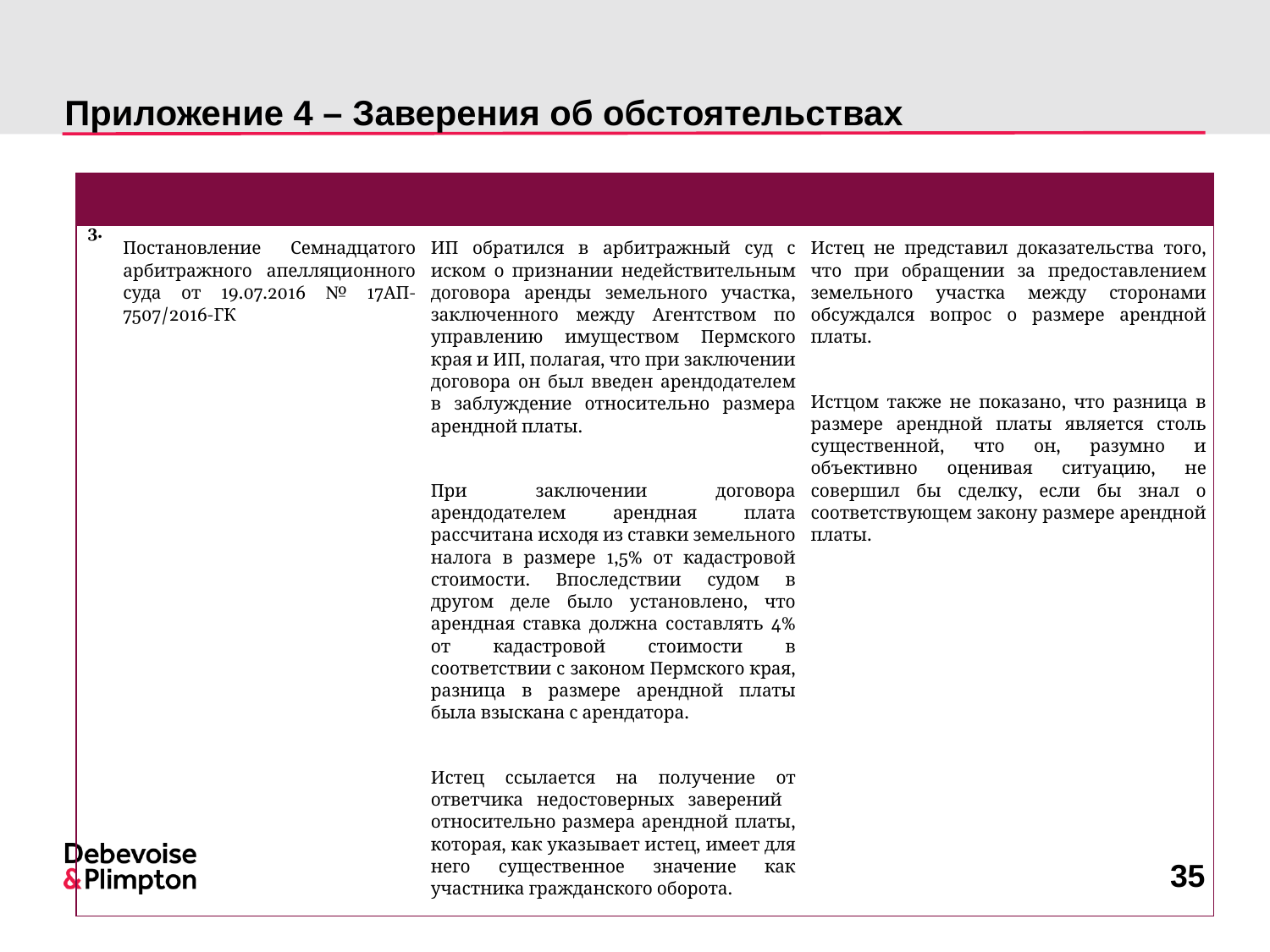

# Приложение 4 – Заверения об обстоятельствах
|  |  |  |  |
| --- | --- | --- | --- |
| 3. | Постановление Семнадцатого арбитражного апелляционного суда от 19.07.2016 № 17АП-7507/2016-ГК | ИП обратился в арбитражный суд с иском о признании недействительным договора аренды земельного участка, заключенного между Агентством по управлению имуществом Пермского края и ИП, полагая, что при заключении договора он был введен арендодателем в заблуждение относительно размера арендной платы. При заключении договора арендодателем арендная плата рассчитана исходя из ставки земельного налога в размере 1,5% от кадастровой стоимости. Впоследствии судом в другом деле было установлено, что арендная ставка должна составлять 4% от кадастровой стоимости в соответствии с законом Пермского края, разница в размере арендной платы была взыскана с арендатора. Истец ссылается на получение от ответчика недостоверных заверений относительно размера арендной платы, которая, как указывает истец, имеет для него существенное значение как участника гражданского оборота. | Истец не представил доказательства того, что при обращении за предоставлением земельного участка между сторонами обсуждался вопрос о размере арендной платы. Истцом также не показано, что разница в размере арендной платы является столь существенной, что он, разумно и объективно оценивая ситуацию, не совершил бы сделку, если бы знал о соответствующем закону размере арендной платы. |
35